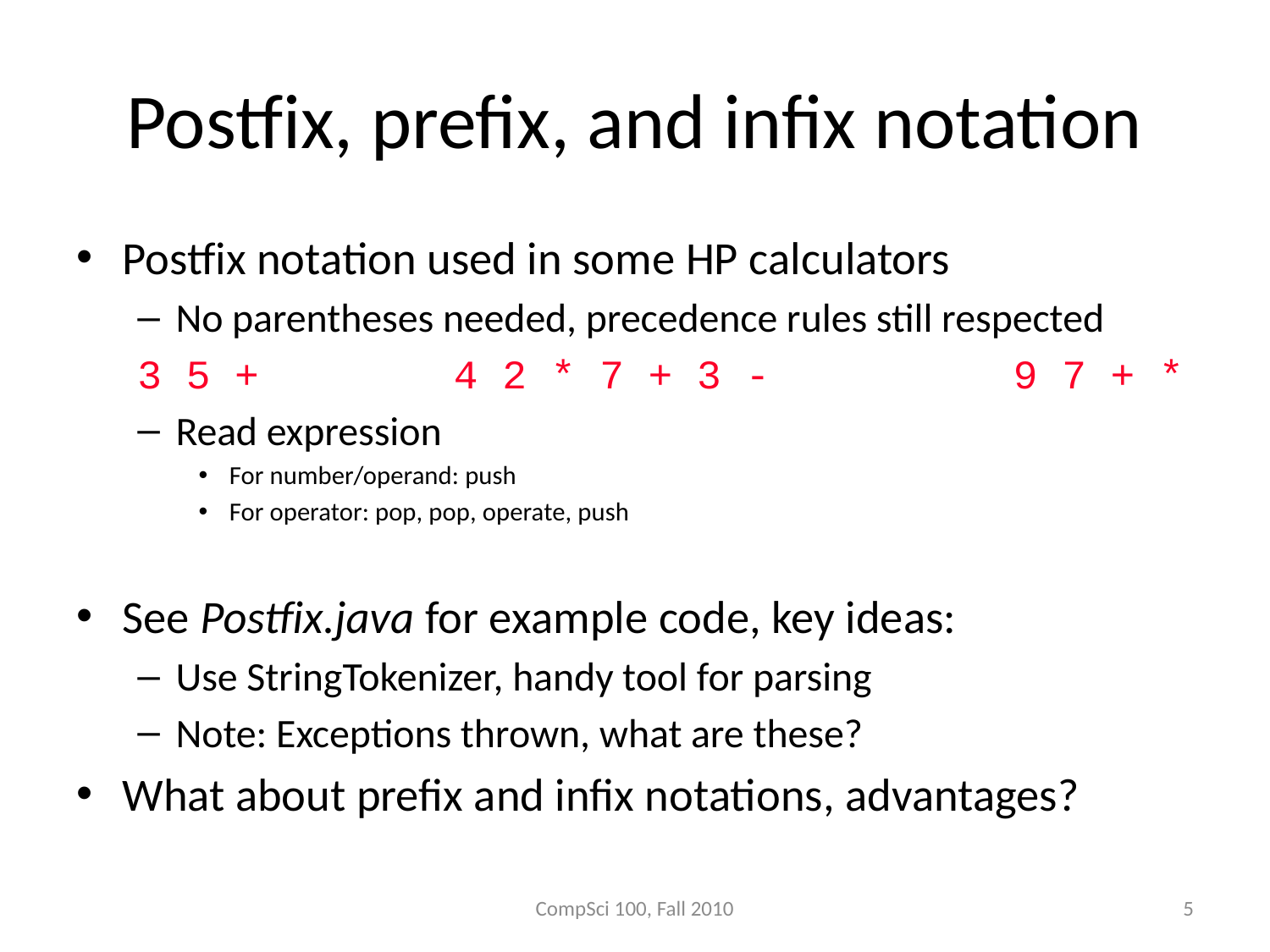

# Postfix, prefix, and infix notation
Postfix notation used in some HP calculators
No parentheses needed, precedence rules still respected
3 5 +        4 2 * 7 + 3 -          9 7 + *
Read expression
For number/operand: push
For operator: pop, pop, operate, push

See Postfix.java for example code, key ideas:
Use StringTokenizer, handy tool for parsing
Note: Exceptions thrown, what are these?
What about prefix and infix notations, advantages?
CompSci 100, Fall 2010
5